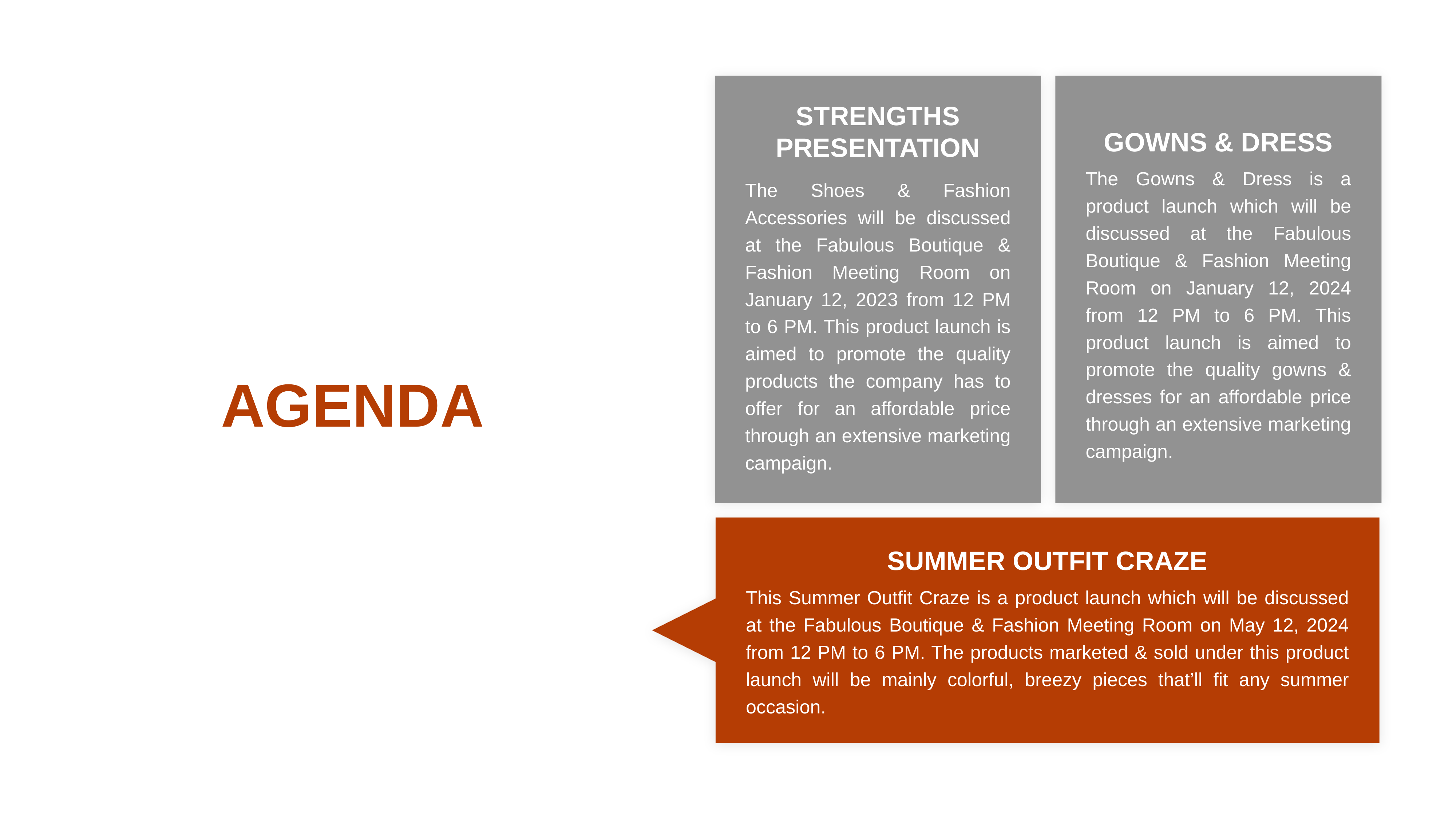

STRENGTHS
PRESENTATION
GOWNS & DRESS
The Shoes & Fashion Accessories will be discussed at the Fabulous Boutique & Fashion Meeting Room on January 12, 2023 from 12 PM to 6 PM. This product launch is aimed to promote the quality products the company has to offer for an affordable price through an extensive marketing campaign.
The Gowns & Dress is a product launch which will be discussed at the Fabulous Boutique & Fashion Meeting Room on January 12, 2024 from 12 PM to 6 PM. This product launch is aimed to promote the quality gowns & dresses for an affordable price through an extensive marketing campaign.
AGENDA

SUMMER OUTFIT CRAZE
This Summer Outfit Craze is a product launch which will be discussed at the Fabulous Boutique & Fashion Meeting Room on May 12, 2024 from 12 PM to 6 PM. The products marketed & sold under this product launch will be mainly colorful, breezy pieces that’ll fit any summer occasion.